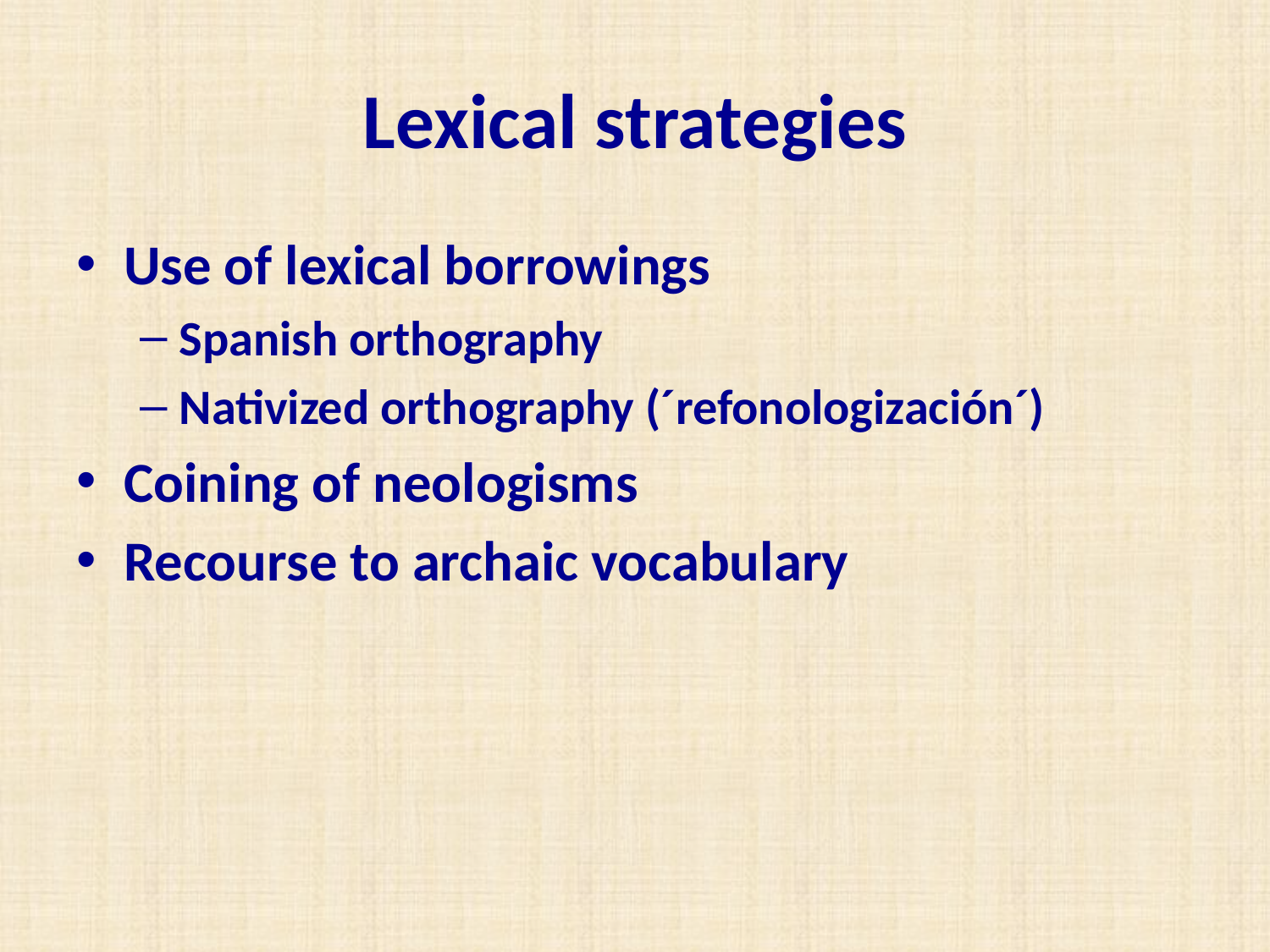

# Lexical strategies
Use of lexical borrowings
Spanish orthography
Nativized orthography (´refonologización´)
Coining of neologisms
Recourse to archaic vocabulary